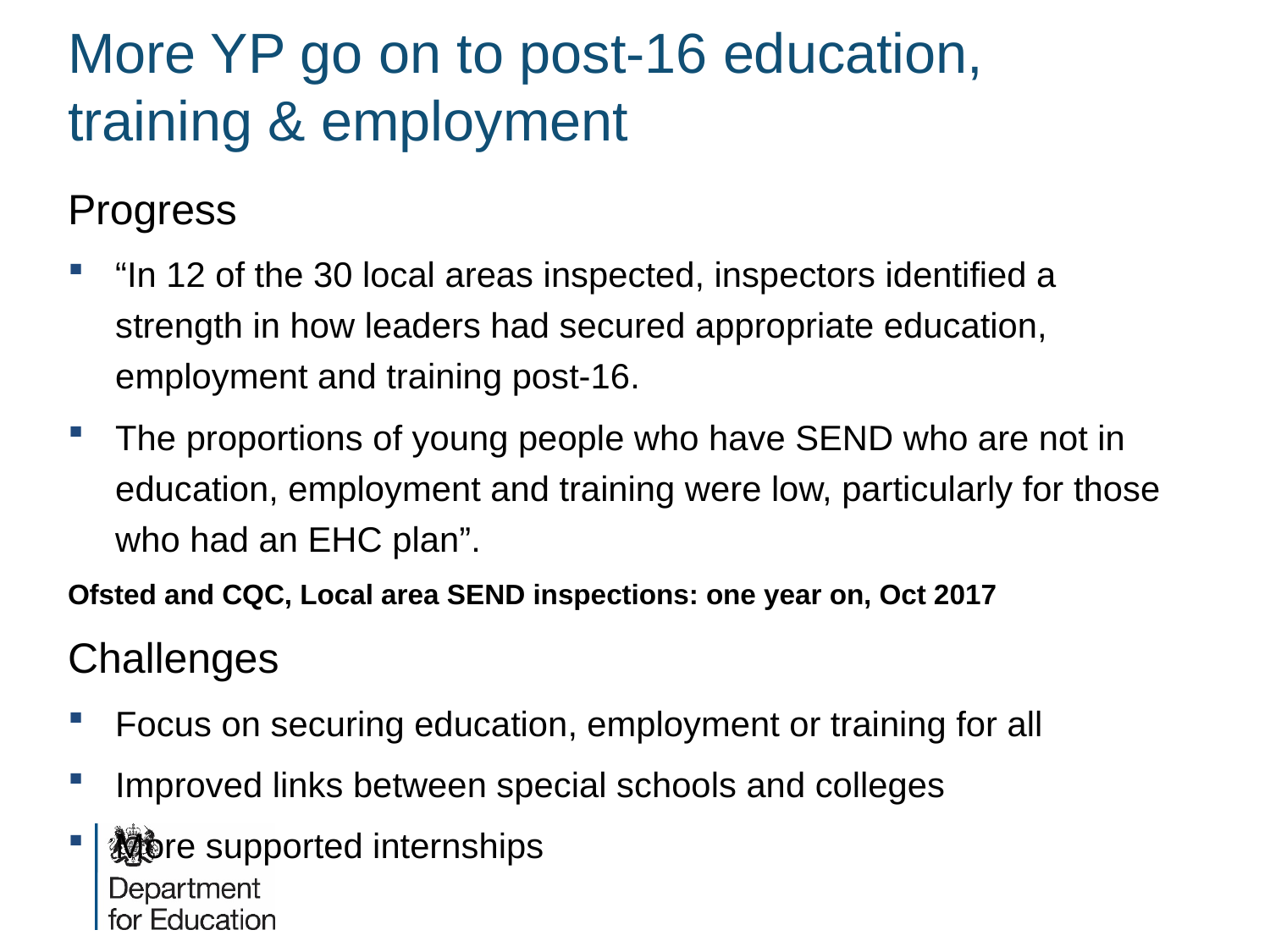

More YP go on to post-16 education, training & employment

Progress
“In 12 of the 30 local areas inspected, inspectors identified a strength in how leaders had secured appropriate education, employment and training post-16.
The proportions of young people who have SEND who are not in education, employment and training were low, particularly for those who had an EHC plan”.
Ofsted and CQC, Local area SEND inspections: one year on, Oct 2017
Challenges
Focus on securing education, employment or training for all
Improved links between special schools and colleges
More supported internships